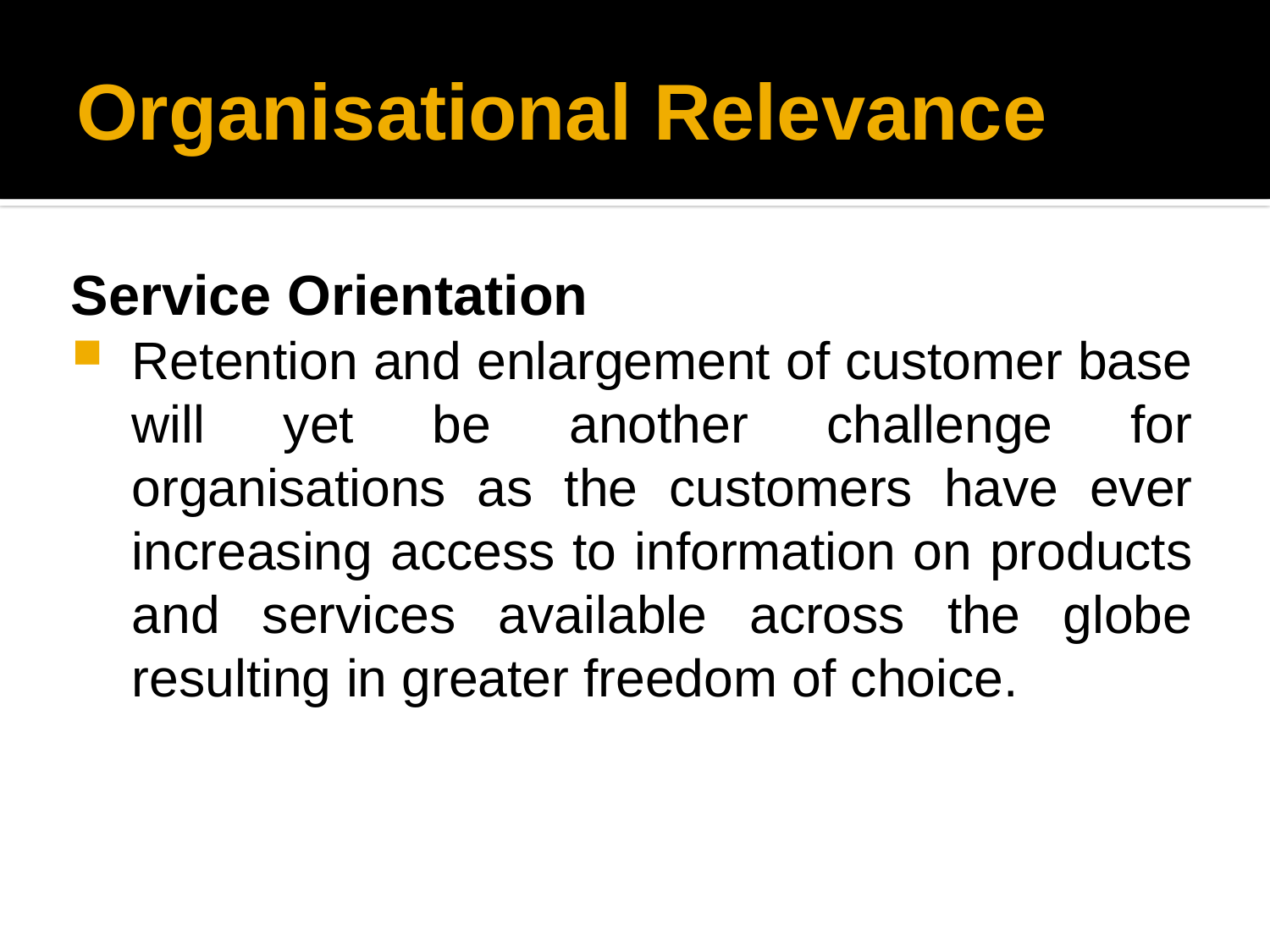

# Organisational Relevance
Service Orientation
Retention and enlargement of customer base will yet be another challenge for organisations as the customers have ever increasing access to information on products and services available across the globe resulting in greater freedom of choice.